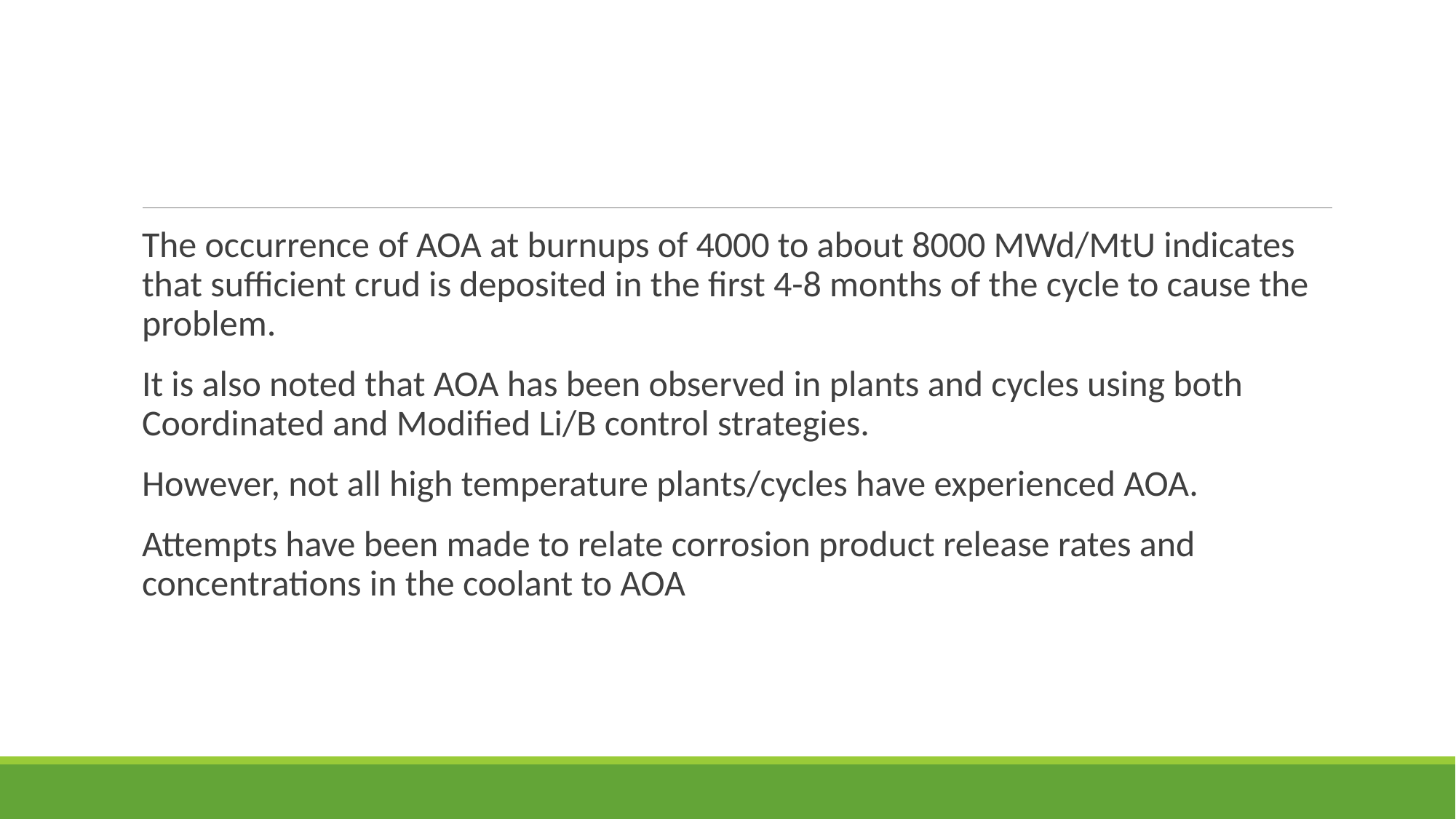

#
The occurrence of AOA at burnups of 4000 to about 8000 MWd/MtU indicates that sufficient crud is deposited in the first 4-8 months of the cycle to cause the problem.
It is also noted that AOA has been observed in plants and cycles using both Coordinated and Modified Li/B control strategies.
However, not all high temperature plants/cycles have experienced AOA.
Attempts have been made to relate corrosion product release rates and concentrations in the coolant to AOA